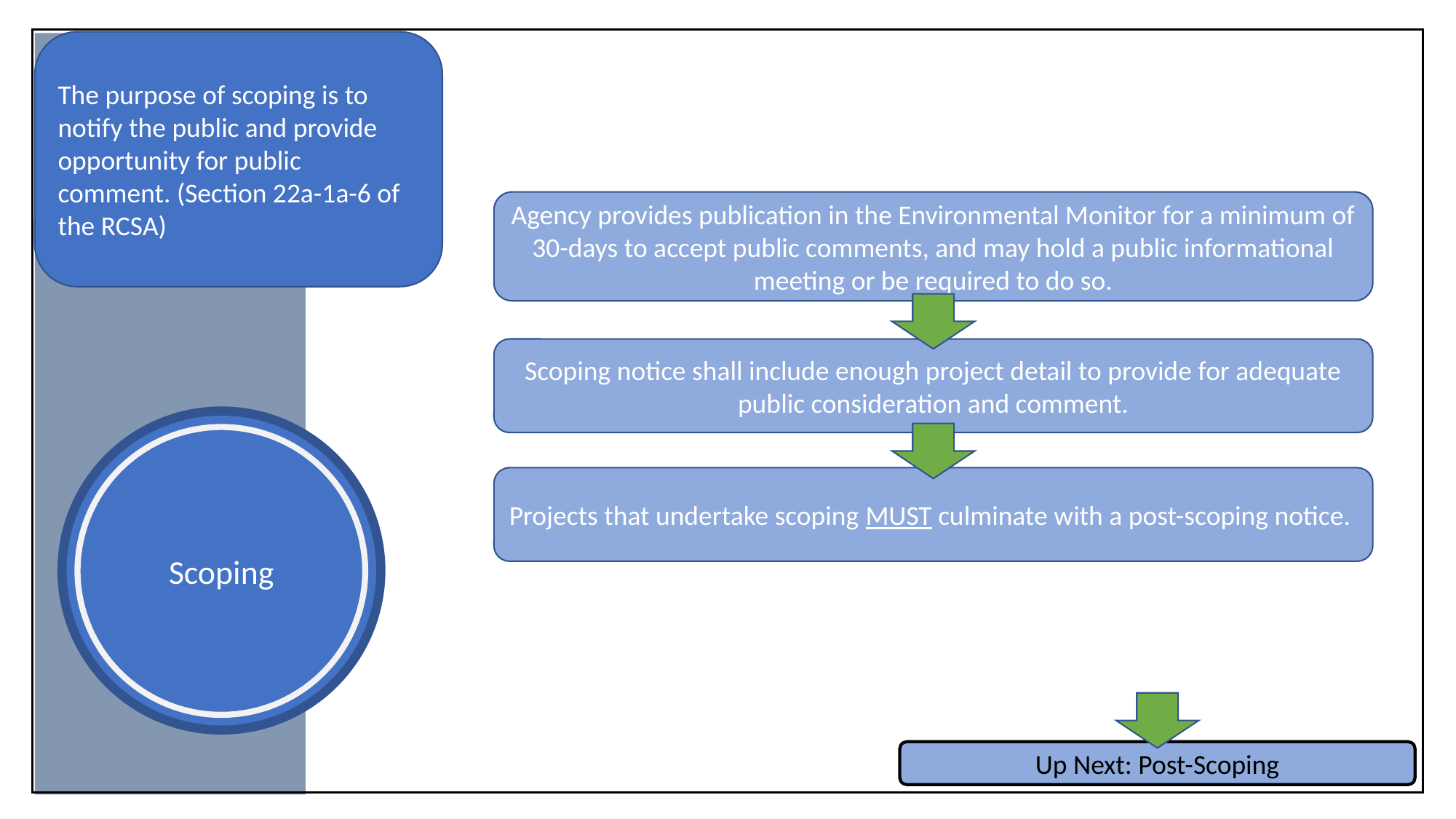

The purpose of scoping is to notify the public and provide opportunity for public comment. (Section 22a-1a-6 of the RCSA)

Agency provides publication in the Environmental Monitor for a minimum of 30-days to accept public comments, and may hold a public informational meeting or be required to do so.

Scoping notice shall include enough project detail to provide for adequate public consideration and comment.
Scoping

Projects that undertake scoping MUST culminate with a post-scoping notice.

Up Next: Post-Scoping